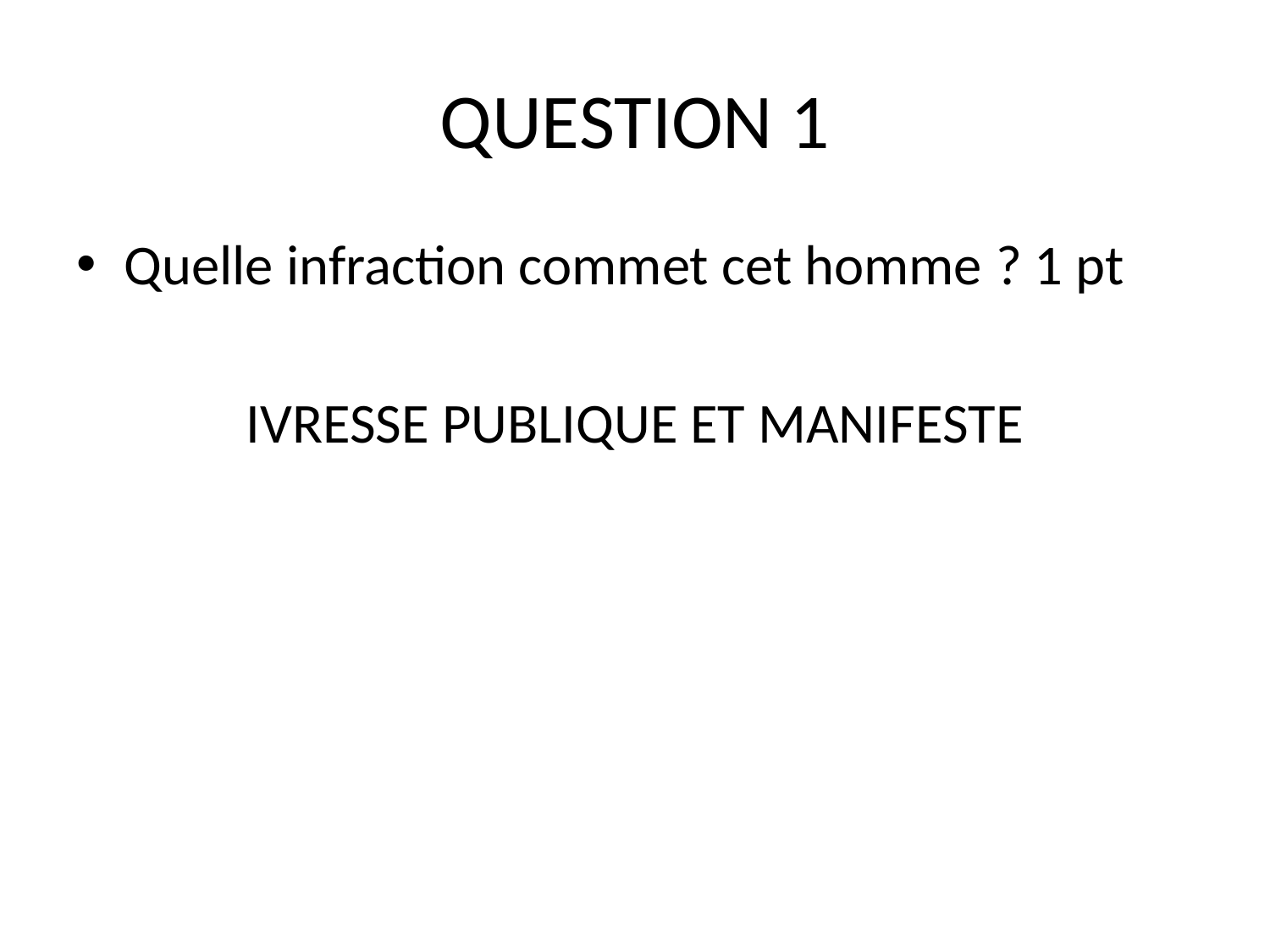

# QUESTION 1
Quelle infraction commet cet homme ? 1 pt

IVRESSE PUBLIQUE ET MANIFESTE